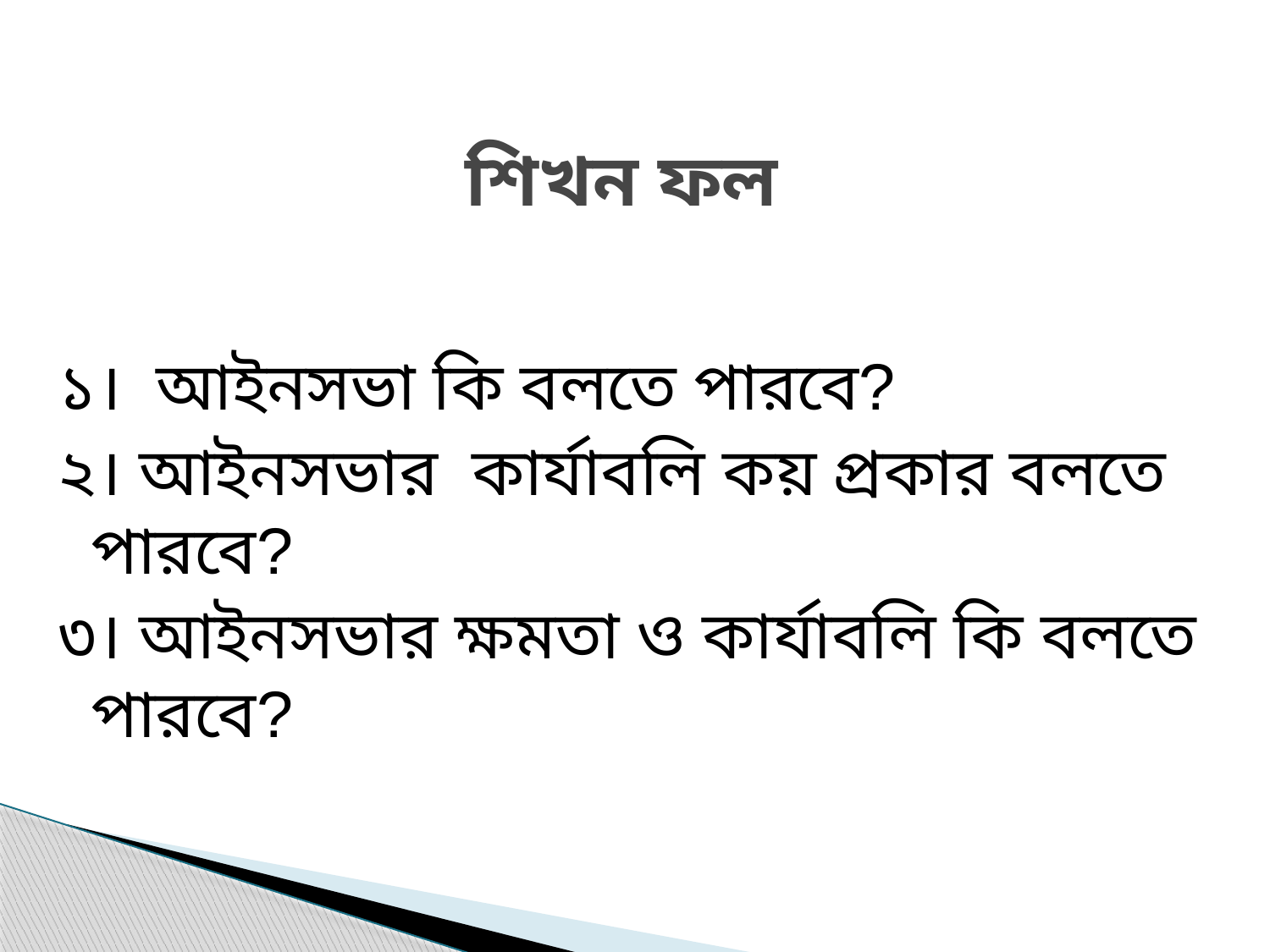

# শিখন ফল
১।  আইনসভা কি বলতে পারবে?
২। আইনসভার  কার্যাবলি কয় প্রকার বলতে পারবে?
৩। আইনসভার ক্ষমতা ও কার্যাবলি কি বলতে পারবে?